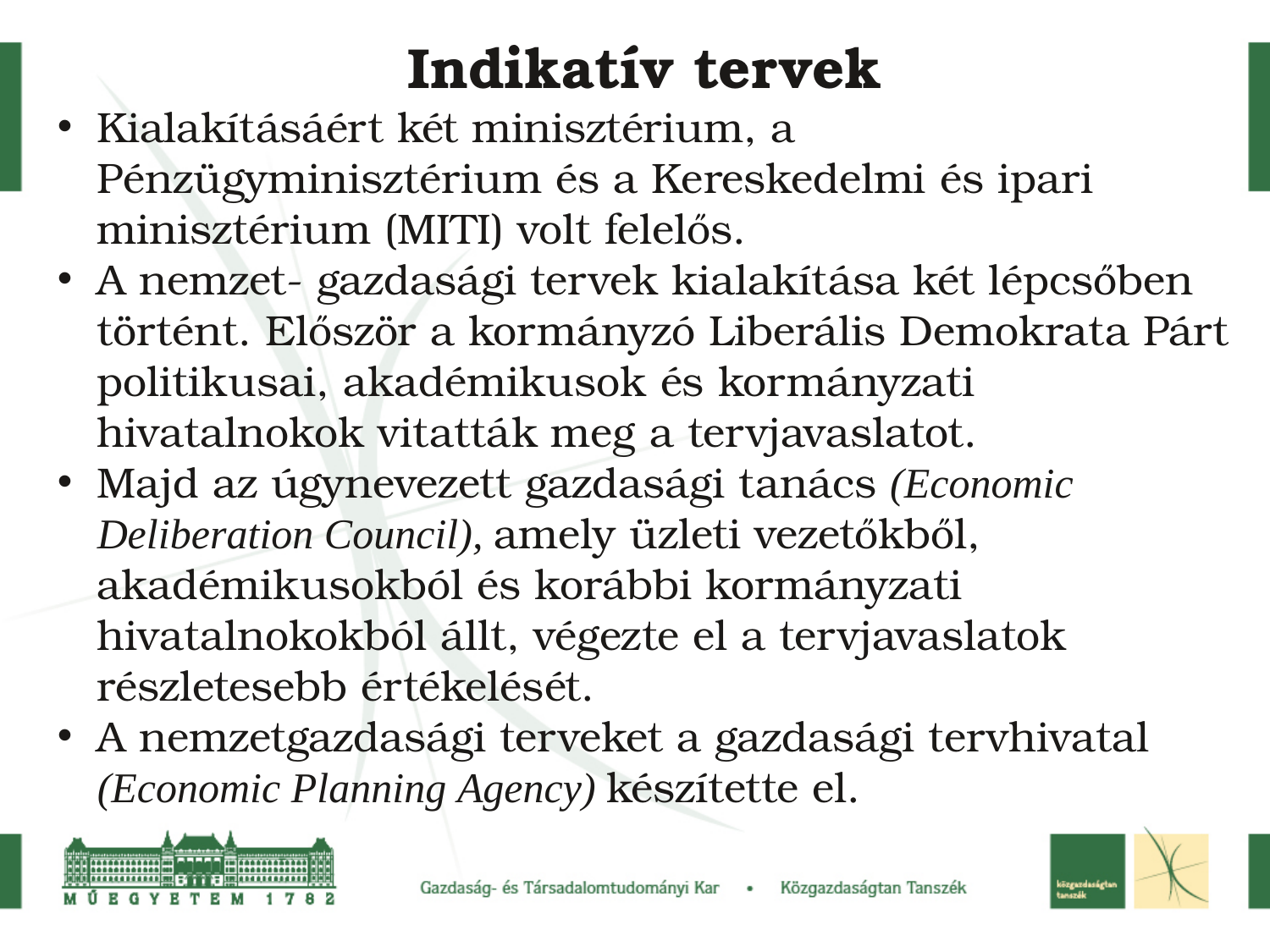

Indikatív tervek
Kialakításáért két minisztérium, a Pénzügyminisztérium és a Kereskedelmi és ipari minisztérium (MITI) volt felelős.
A nemzet- gazdasági tervek kialakítása két lépcsőben történt. Először a kormányzó Liberális Demokrata Párt politikusai, akadémikusok és kormányzati hivatalnokok vitatták meg a tervjavaslatot.
Majd az úgynevezett gazdasági tanács (Economic Deliberation Council), amely üzleti vezetőkből, akadémikusokból és korábbi kormányzati hivatalnokokból állt, végezte el a tervjavaslatok részletesebb értékelését.
A nemzetgazdasági terveket a gazdasági tervhivatal (Economic Planning Agency) készítette el.